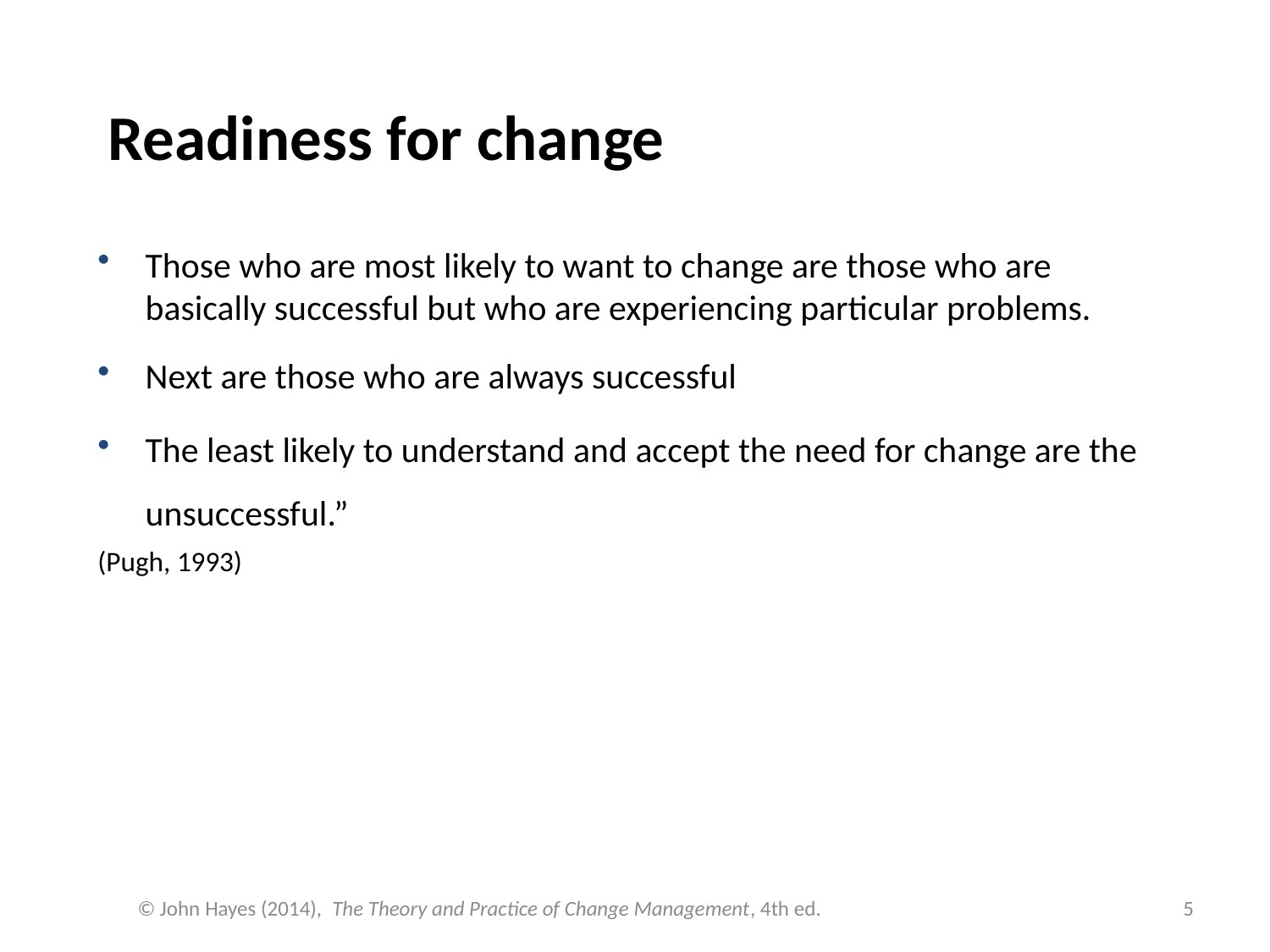

# Readiness for change
Those who are most likely to want to change are those who are basically successful but who are experiencing particular problems.

Next are those who are always successful

The least likely to understand and accept the need for change are the unsuccessful.”
(Pugh, 1993)
© John Hayes (2014),  The Theory and Practice of Change Management, 4th ed.
5